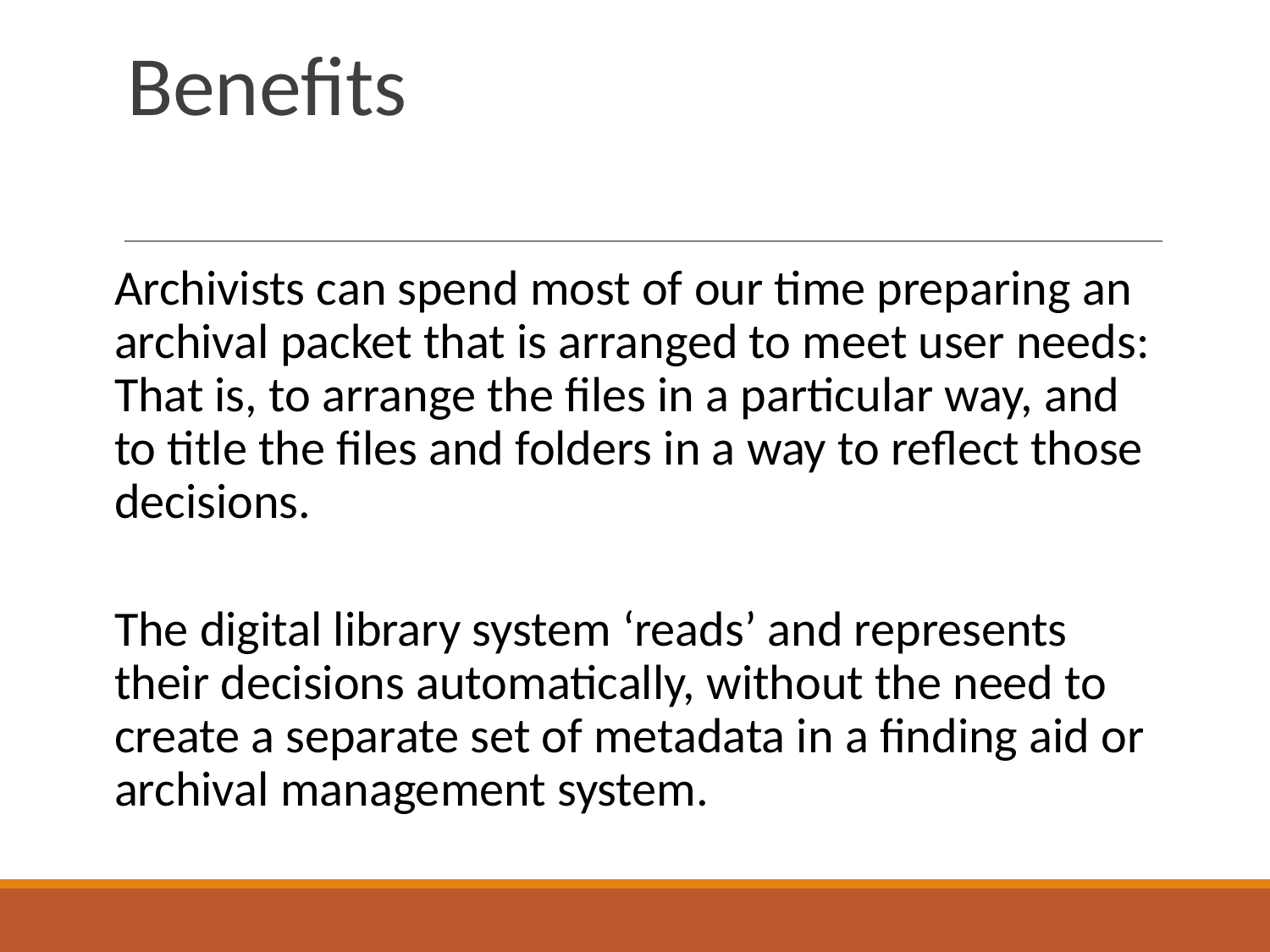

# Benefits
Archivists can spend most of our time preparing an archival packet that is arranged to meet user needs: That is, to arrange the files in a particular way, and to title the files and folders in a way to reflect those decisions.

The digital library system ‘reads’ and represents their decisions automatically, without the need to create a separate set of metadata in a finding aid or archival management system.